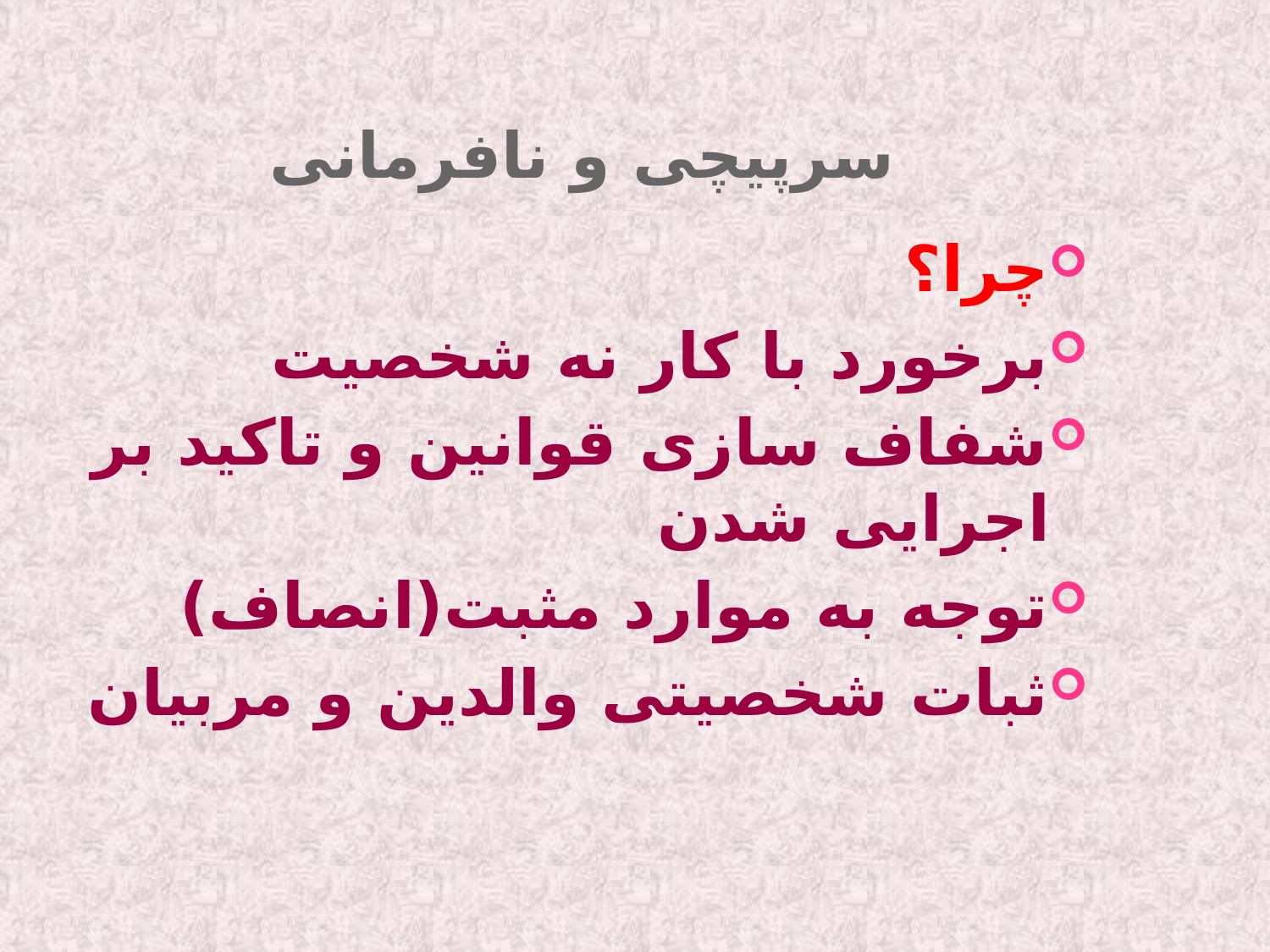

# سرپیچی و نافرمانی
چرا؟
برخورد با کار نه شخصیت
شفاف سازی قوانین و تاکید بر اجرایی شدن
توجه به موارد مثبت(انصاف)
ثبات شخصیتی والدین و مربیان